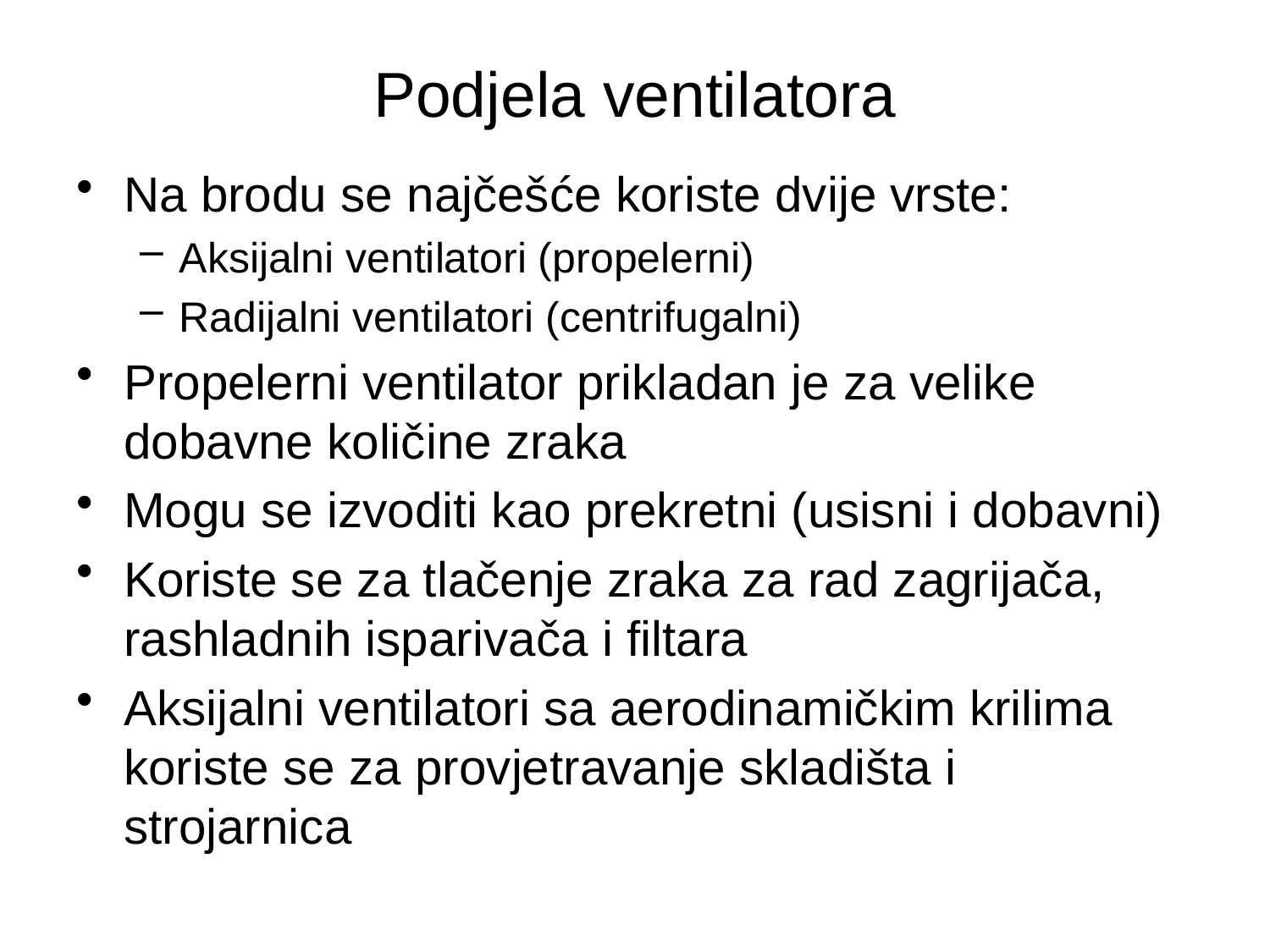

# Podjela ventilatora
Na brodu se najčešće koriste dvije vrste:
Aksijalni ventilatori (propelerni)
Radijalni ventilatori (centrifugalni)
Propelerni ventilator prikladan je za velike dobavne količine zraka
Mogu se izvoditi kao prekretni (usisni i dobavni)
Koriste se za tlačenje zraka za rad zagrijača, rashladnih isparivača i filtara
Aksijalni ventilatori sa aerodinamičkim krilima koriste se za provjetravanje skladišta i strojarnica